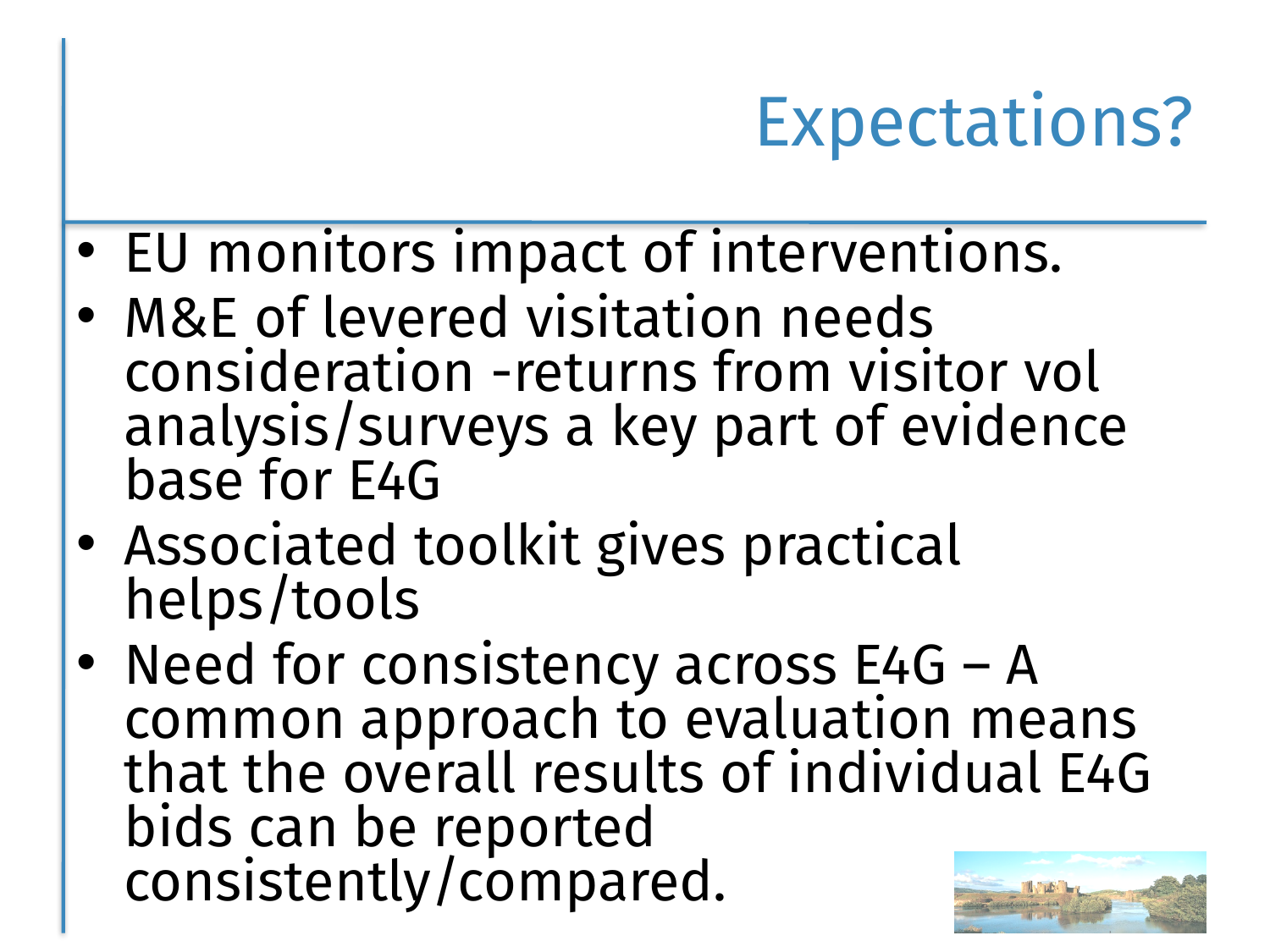

# Expectations?
EU monitors impact of interventions.
M&E of levered visitation needs consideration -returns from visitor vol analysis/surveys a key part of evidence base for E4G
Associated toolkit gives practical helps/tools
Need for consistency across E4G – A common approach to evaluation means that the overall results of individual E4G bids can be reported consistently/compared.